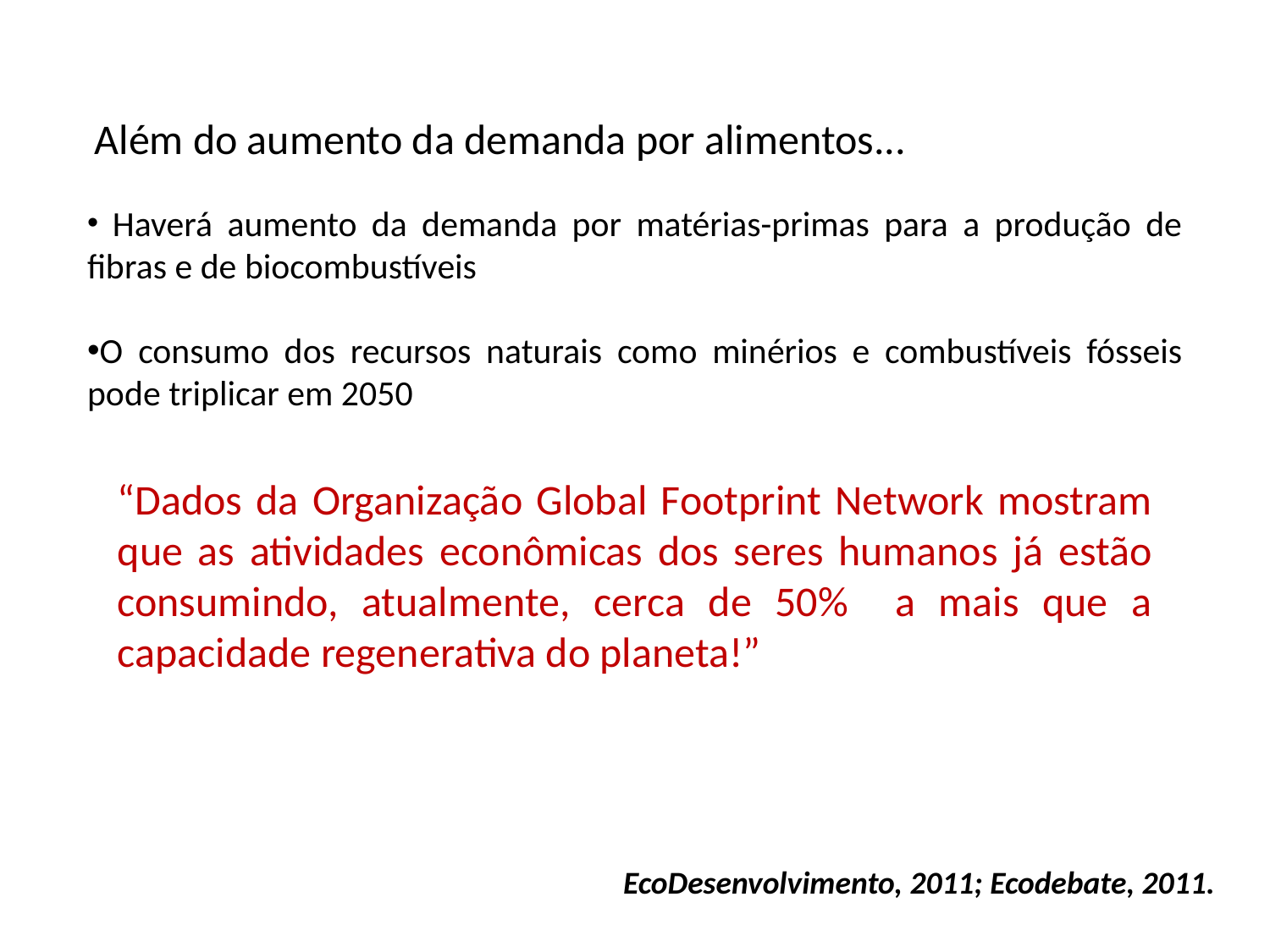

Além do aumento da demanda por alimentos...

 Haverá aumento da demanda por matérias-primas para a produção de fibras e de biocombustíveis

O consumo dos recursos naturais como minérios e combustíveis fósseis pode triplicar em 2050
“Dados da Organização Global Footprint Network mostram que as atividades econômicas dos seres humanos já estão consumindo, atualmente, cerca de 50%  a mais que a capacidade regenerativa do planeta!”
EcoDesenvolvimento, 2011; Ecodebate, 2011.